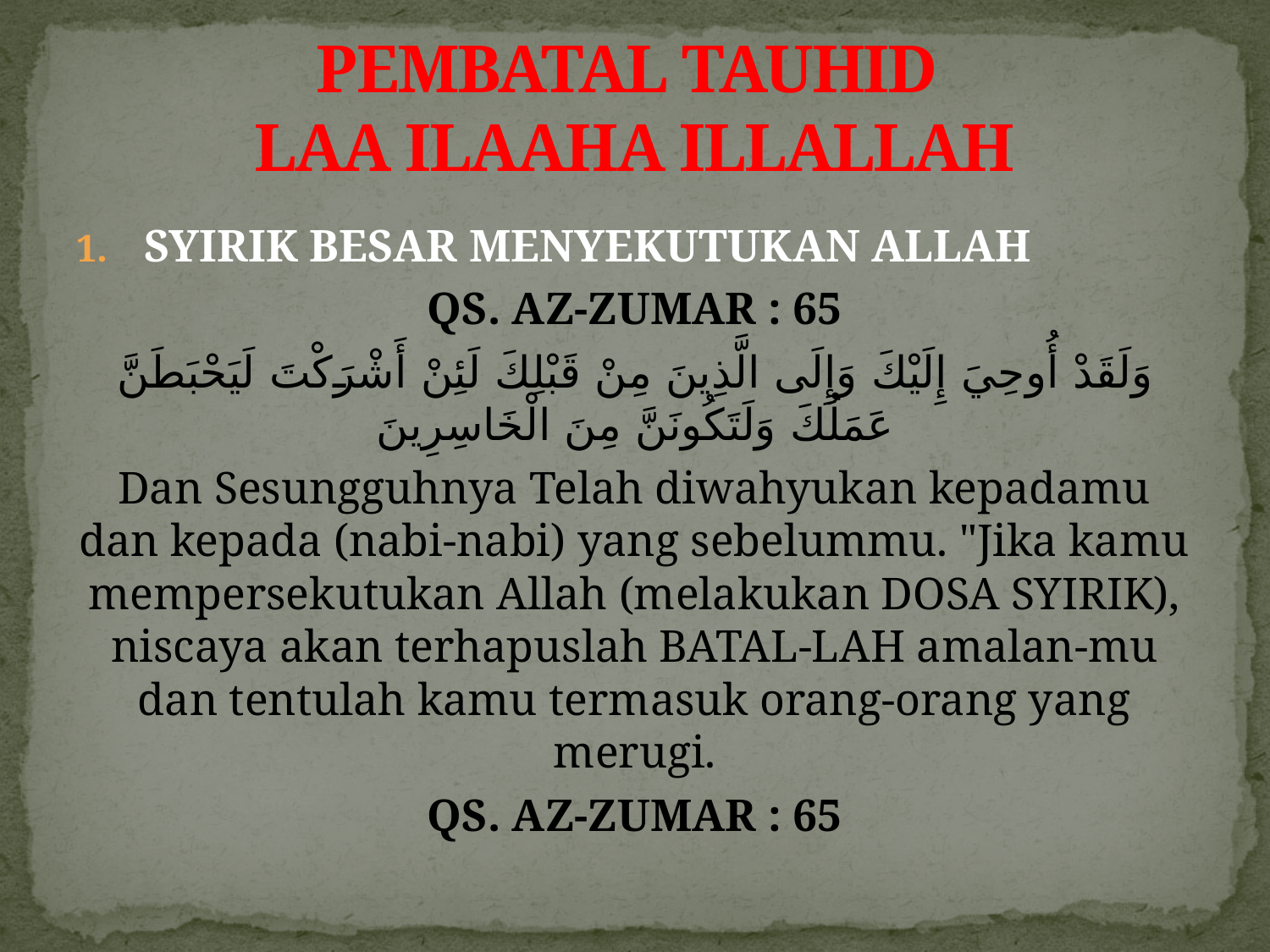

# PEMBATAL TAUHID LAA ILAAHA ILLALLAH
SYIRIK BESAR MENYEKUTUKAN ALLAH
QS. AZ-ZUMAR : 65
وَلَقَدْ أُوحِيَ إِلَيْكَ وَإِلَى الَّذِينَ مِنْ قَبْلِكَ لَئِنْ أَشْرَكْتَ لَيَحْبَطَنَّ عَمَلُكَ وَلَتَكُونَنَّ مِنَ الْخَاسِرِينَ
Dan Sesungguhnya Telah diwahyukan kepadamu dan kepada (nabi-nabi) yang sebelummu. "Jika kamu mempersekutukan Allah (melakukan DOSA SYIRIK), niscaya akan terhapuslah BATAL-LAH amalan-mu dan tentulah kamu termasuk orang-orang yang merugi.
QS. AZ-ZUMAR : 65